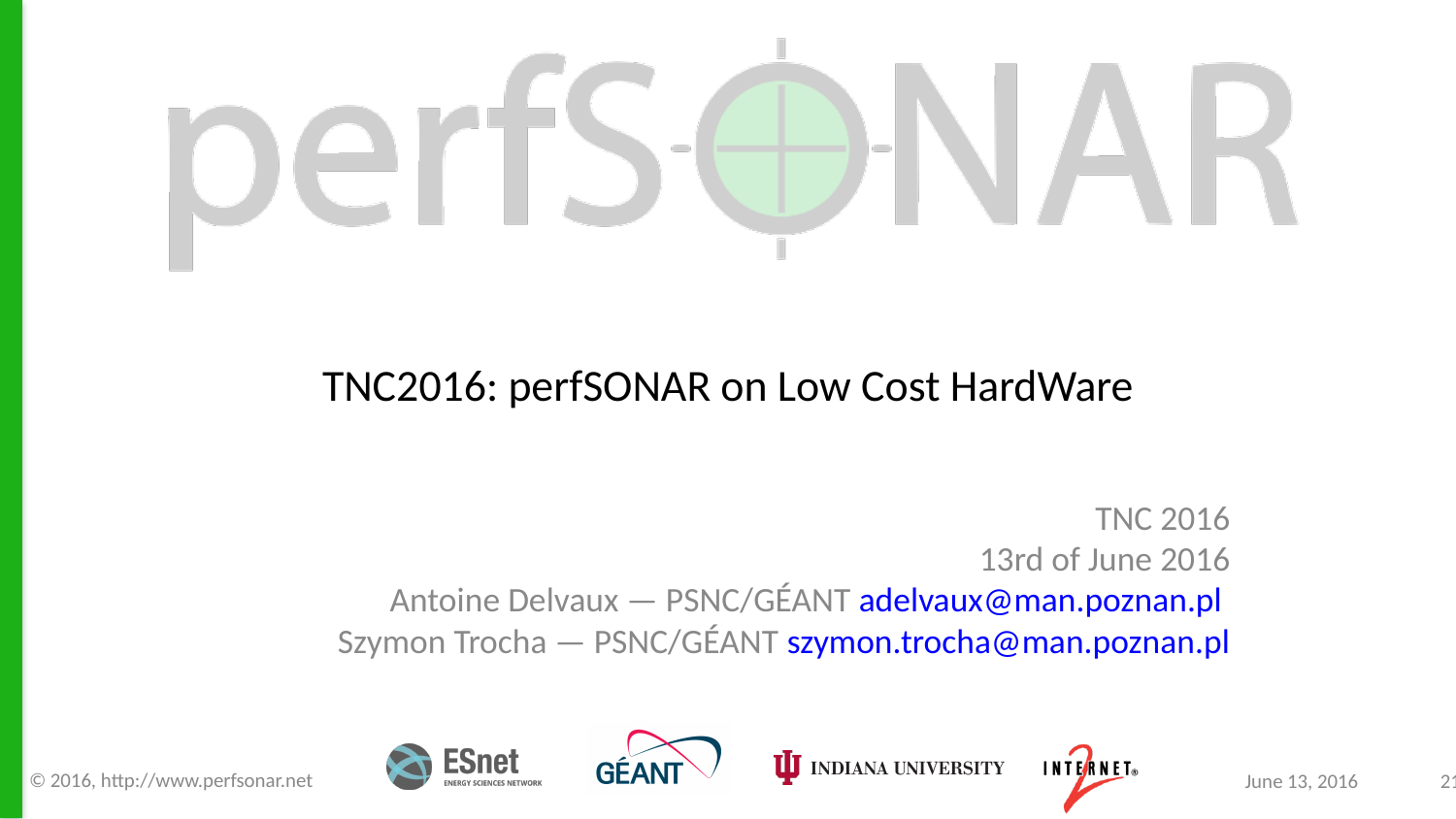

# TNC2016: perfSONAR on Low Cost HardWare
TNC 2016
13rd of June 2016
Antoine Delvaux — PSNC/GÉANT adelvaux@man.poznan.pl
Szymon Trocha — PSNC/GÉANT szymon.trocha@man.poznan.pl